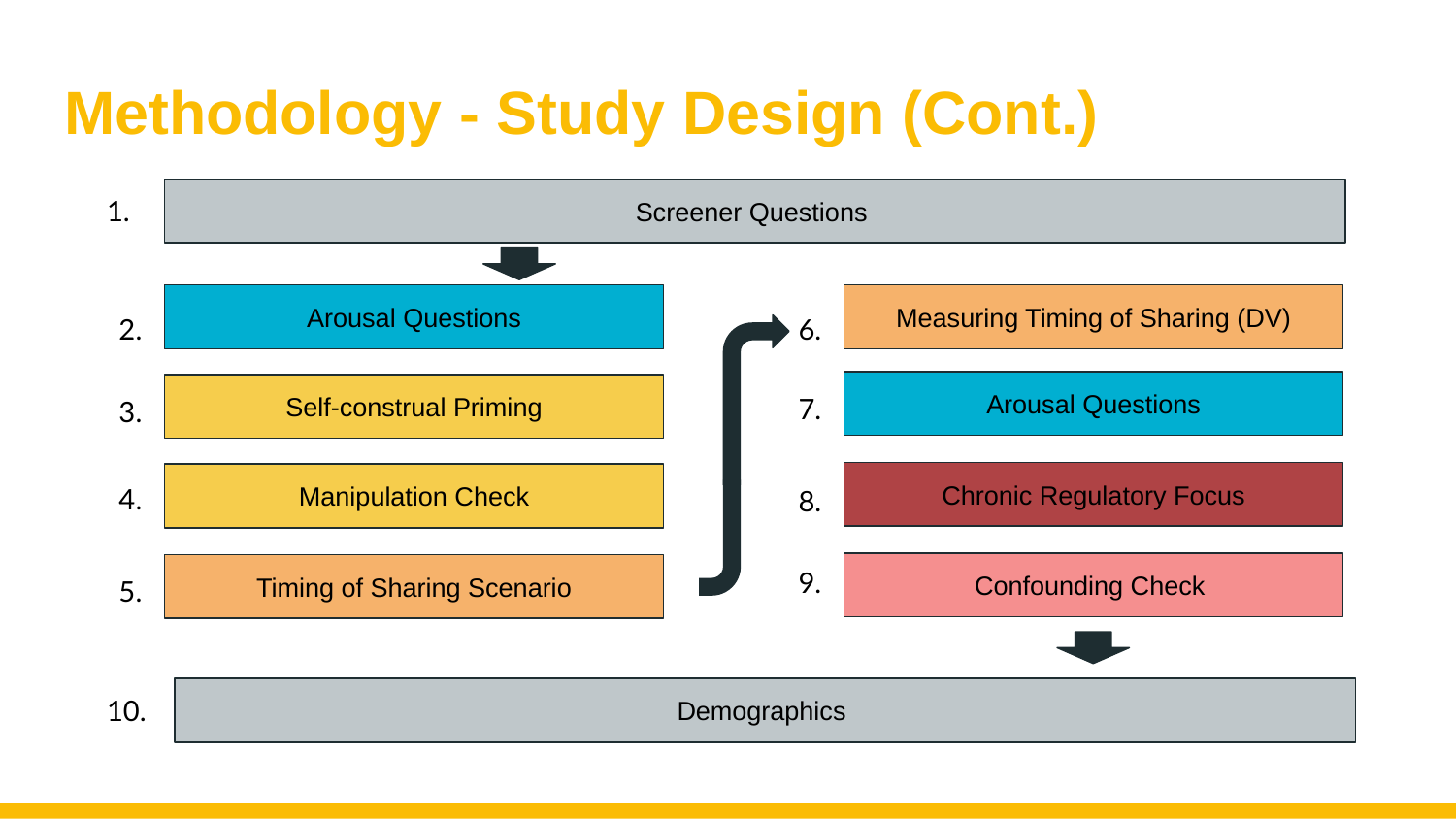

# Methodology - Study Design (Cont.)
Screener Questions
1.

Arousal Questions
Measuring Timing of Sharing (DV)
2.
6.

Arousal Questions
Self-construal Priming
7.
3.
Chronic Regulatory Focus
Manipulation Check
4.
8.

9.
Confounding Check
Timing of Sharing Scenario

5.

Demographics
10.
24